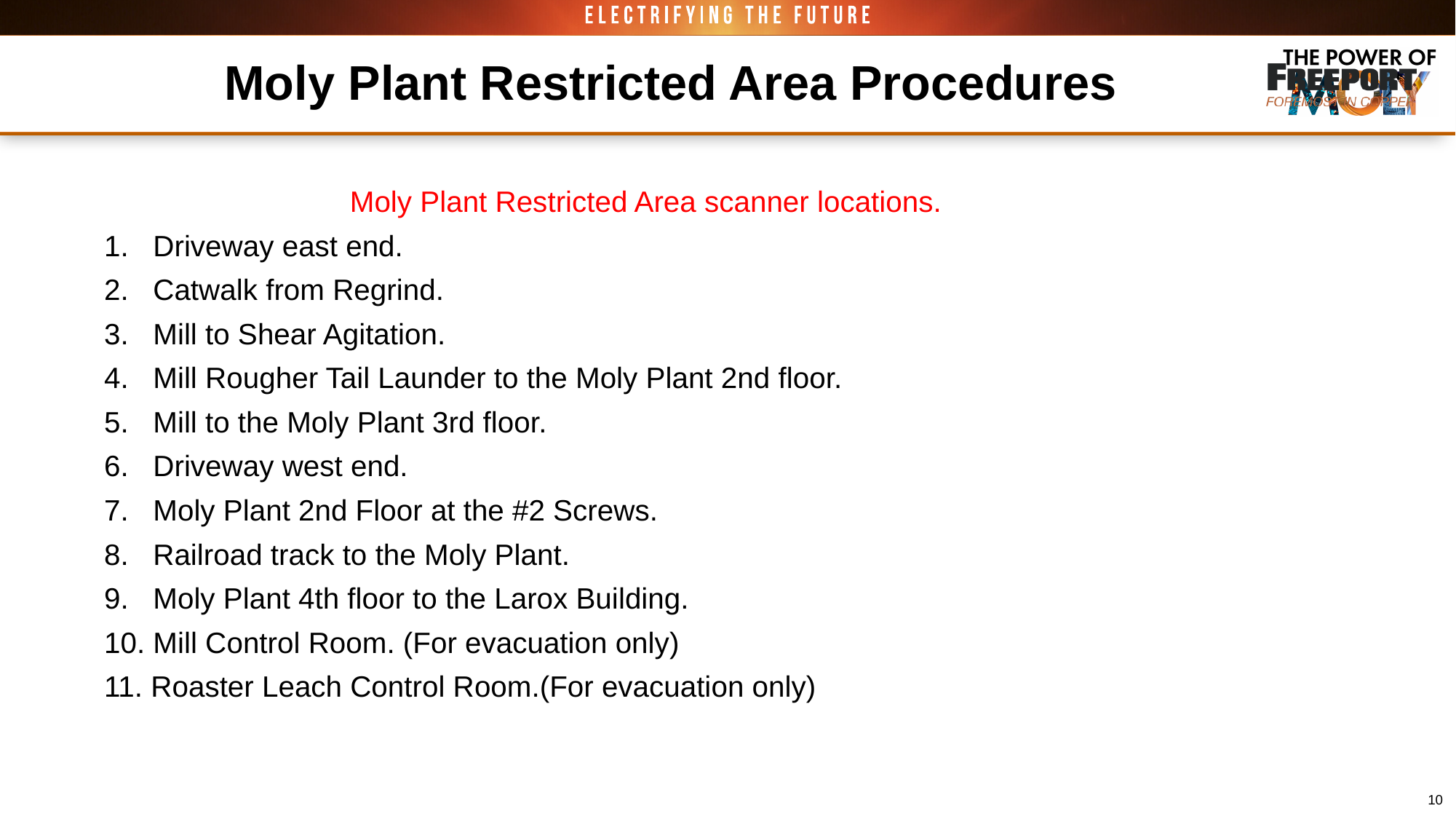

# Moly Plant Restricted Area Procedures
                              Moly Plant Restricted Area scanner locations.
1.   Driveway east end.
2.   Catwalk from Regrind.
3.   Mill to Shear Agitation.
4.   Mill Rougher Tail Launder to the Moly Plant 2nd floor.
5.   Mill to the Moly Plant 3rd floor.
6.   Driveway west end.
7.   Moly Plant 2nd Floor at the #2 Screws.
8.   Railroad track to the Moly Plant.
9.   Moly Plant 4th floor to the Larox Building.
10. Mill Control Room. (For evacuation only)
11. Roaster Leach Control Room.(For evacuation only)

10